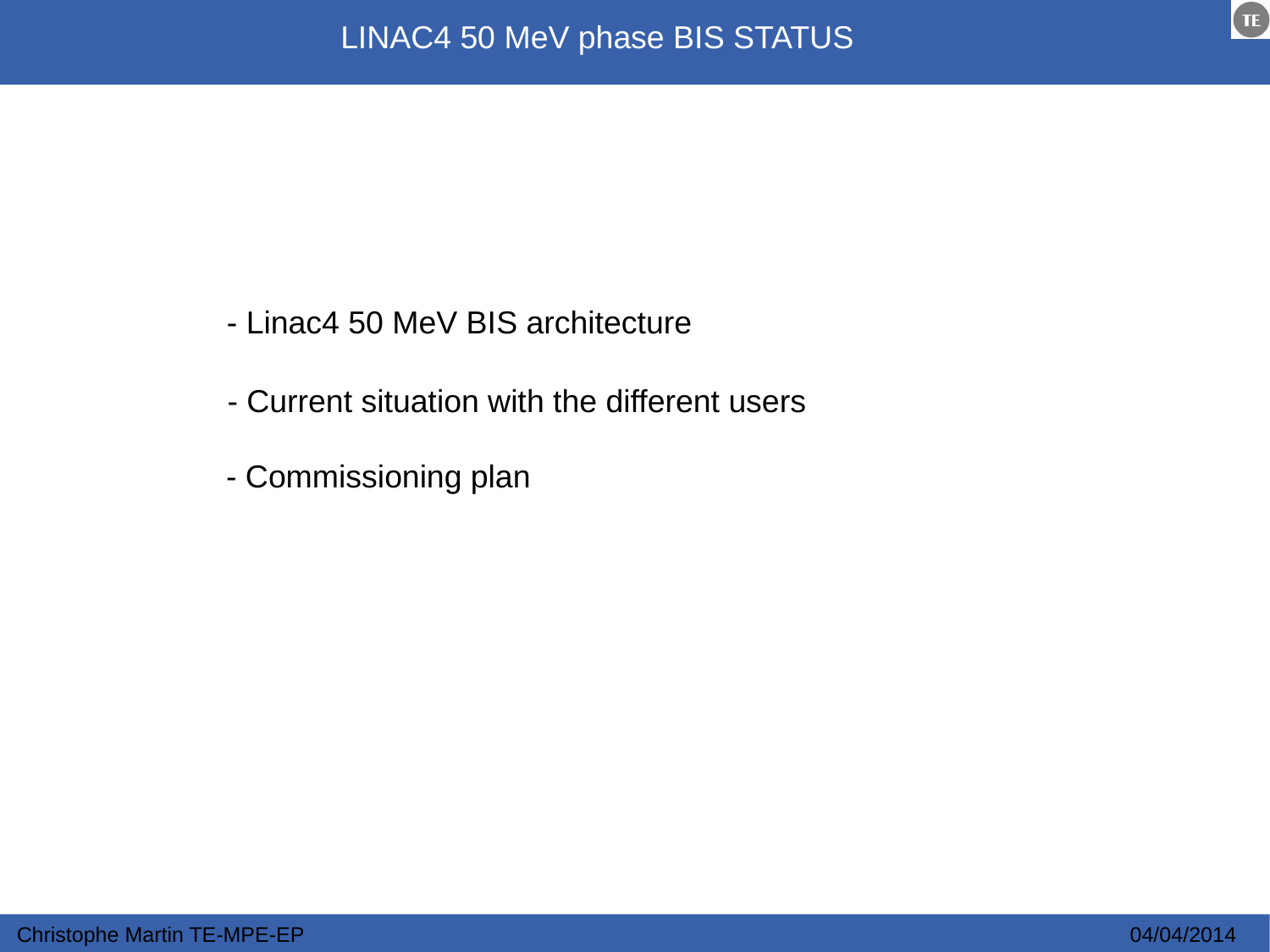

LINAC4 50 MeV phase BIS STATUS
- Linac4 50 MeV BIS architecture
- Current situation with the different users

- Commissioning plan